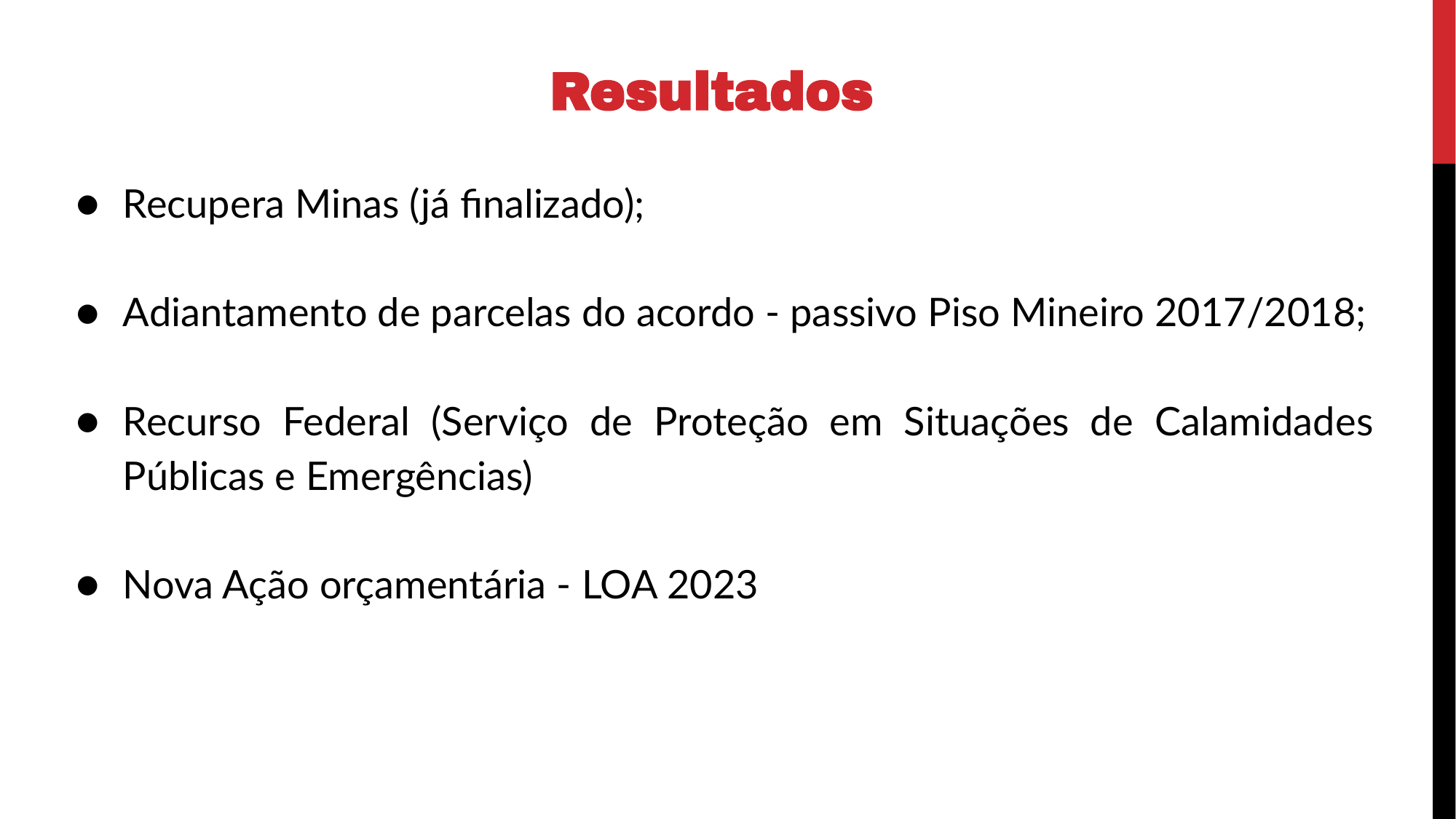

Resultados

Recupera Minas (já finalizado);

Adiantamento de parcelas do acordo - passivo Piso Mineiro 2017/2018;

Recurso Federal (Serviço de Proteção em Situações de Calamidades Públicas e Emergências)

Nova Ação orçamentária - LOA 2023